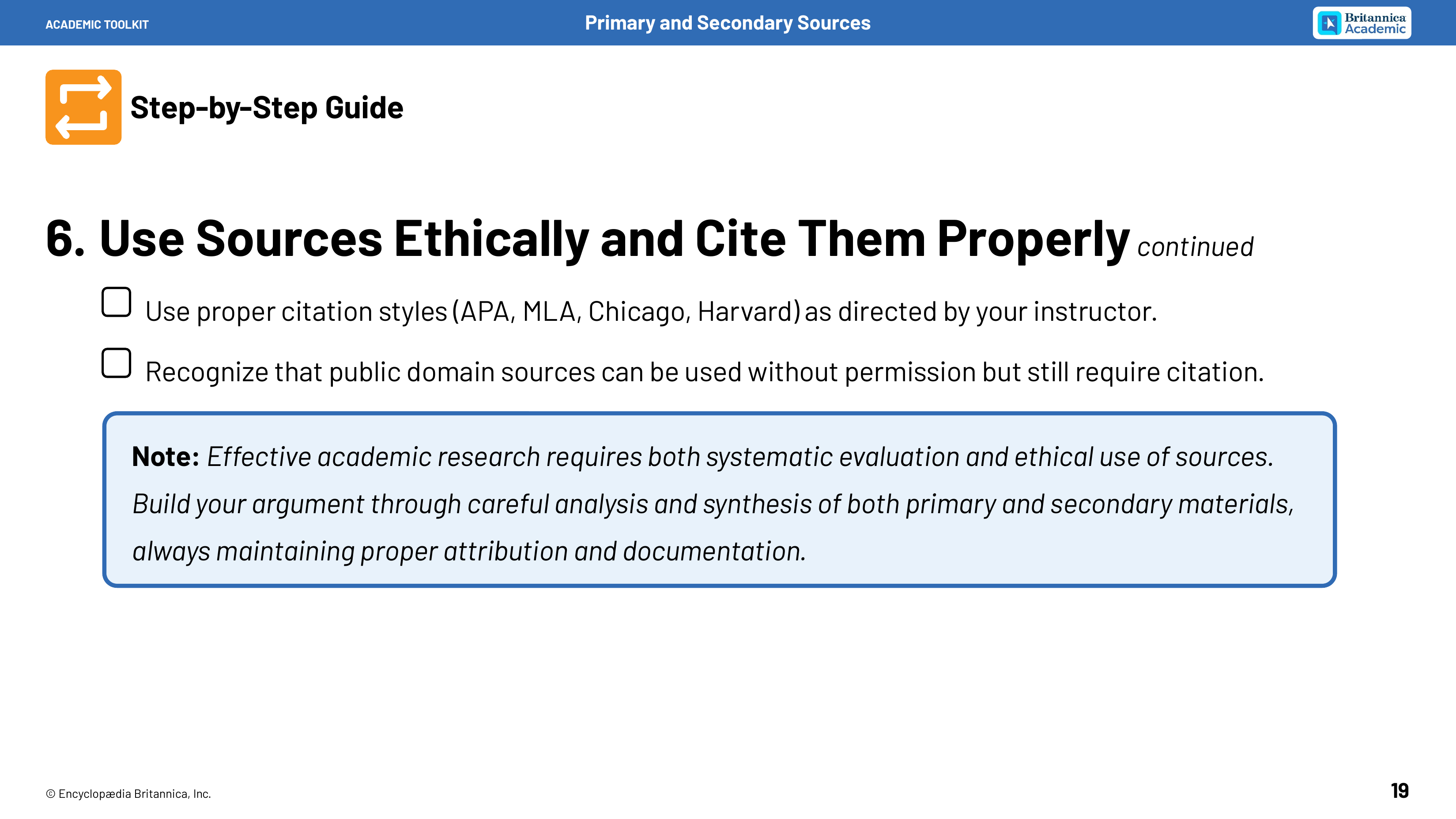

Primary and Secondary Sources
ACADEMIC TOOLKIT

Step-by-Step Guide

6. Use Sources Ethically and Cite Them Properly continued
Use proper citation styles (APA, MLA, Chicago, Harvard) as directed by your instructor.
Recognize that public domain sources can be used without permission but still require citation.

Note: Effective academic research requires both systematic evaluation and ethical use of sources. Build your argument through careful analysis and synthesis of both primary and secondary materials, always maintaining proper attribution and documentation.
19
© Encyclopædia Britannica, Inc.